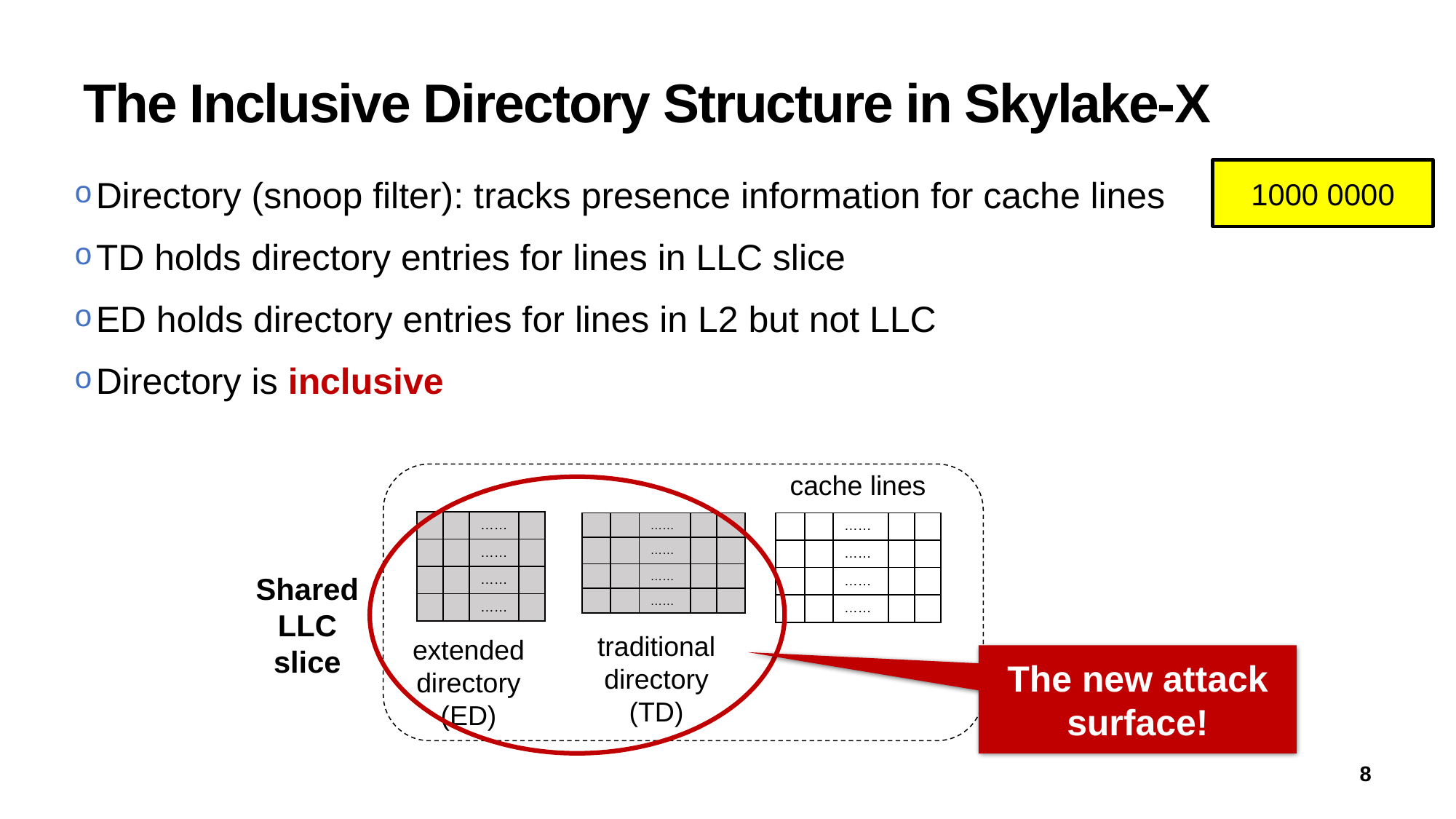

# The Inclusive Directory Structure in Skylake-X
1000 0000
Directory (snoop filter): tracks presence information for cache lines
TD holds directory entries for lines in LLC slice
ED holds directory entries for lines in L2 but not LLC
Directory is inclusive
cache lines

|  |  | …… |  |
| --- | --- | --- | --- |
|  |  | …… |  |
|  |  | …… |  |
|  |  | …… |  |
|  |  | …… |  |  |
| --- | --- | --- | --- | --- |
|  |  | …… |  |  |
|  |  | …… |  |  |
|  |  | …… |  |  |
|  |  | …… |  |  |
| --- | --- | --- | --- | --- |
|  |  | …… |  |  |
|  |  | …… |  |  |
|  |  | …… |  |  |
Shared
LLC
slice
traditional
directory
(TD)
extended
directory
(ED)
The new attack surface!
8